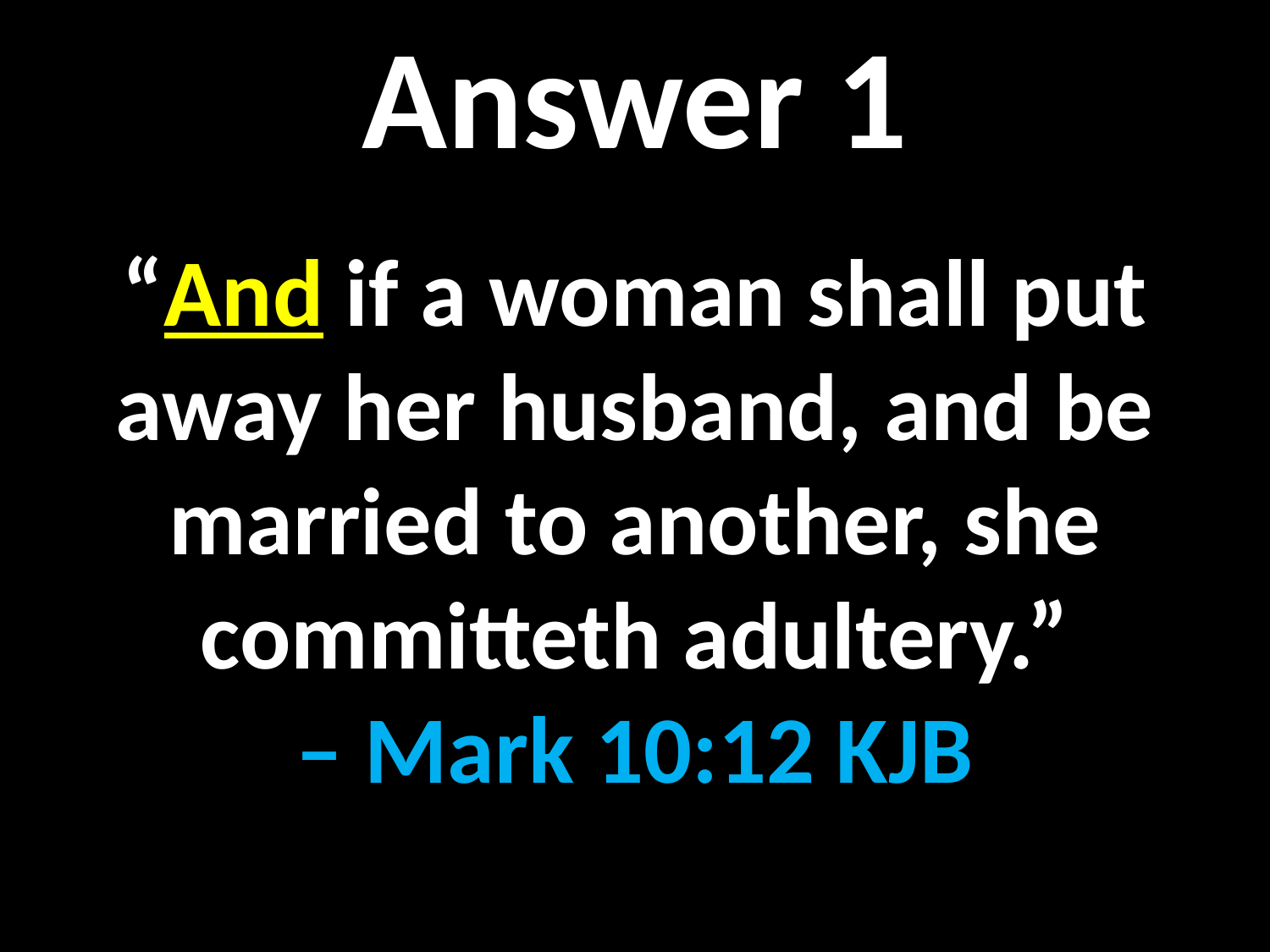

Answer 1
“And if a woman shall put away her husband, and be married to another, she committeth adultery.”
– Mark 10:12 KJB